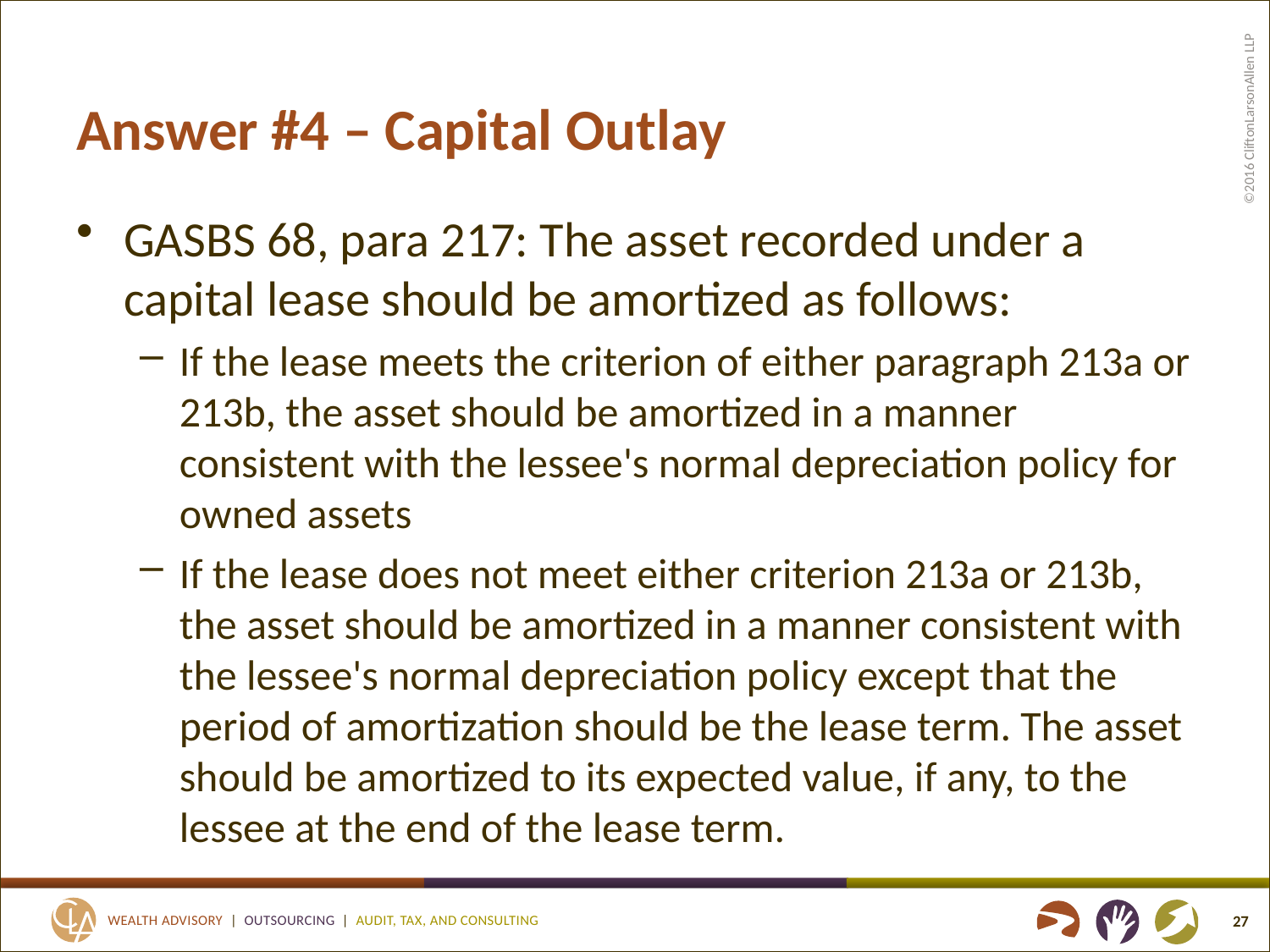

# Answer #4 – Capital Outlay
GASBS 68, para 217: The asset recorded under a capital lease should be amortized as follows:
If the lease meets the criterion of either paragraph 213a or 213b, the asset should be amortized in a manner consistent with the lessee's normal depreciation policy for owned assets
If the lease does not meet either criterion 213a or 213b, the asset should be amortized in a manner consistent with the lessee's normal depreciation policy except that the period of amortization should be the lease term. The asset should be amortized to its expected value, if any, to the lessee at the end of the lease term.
27